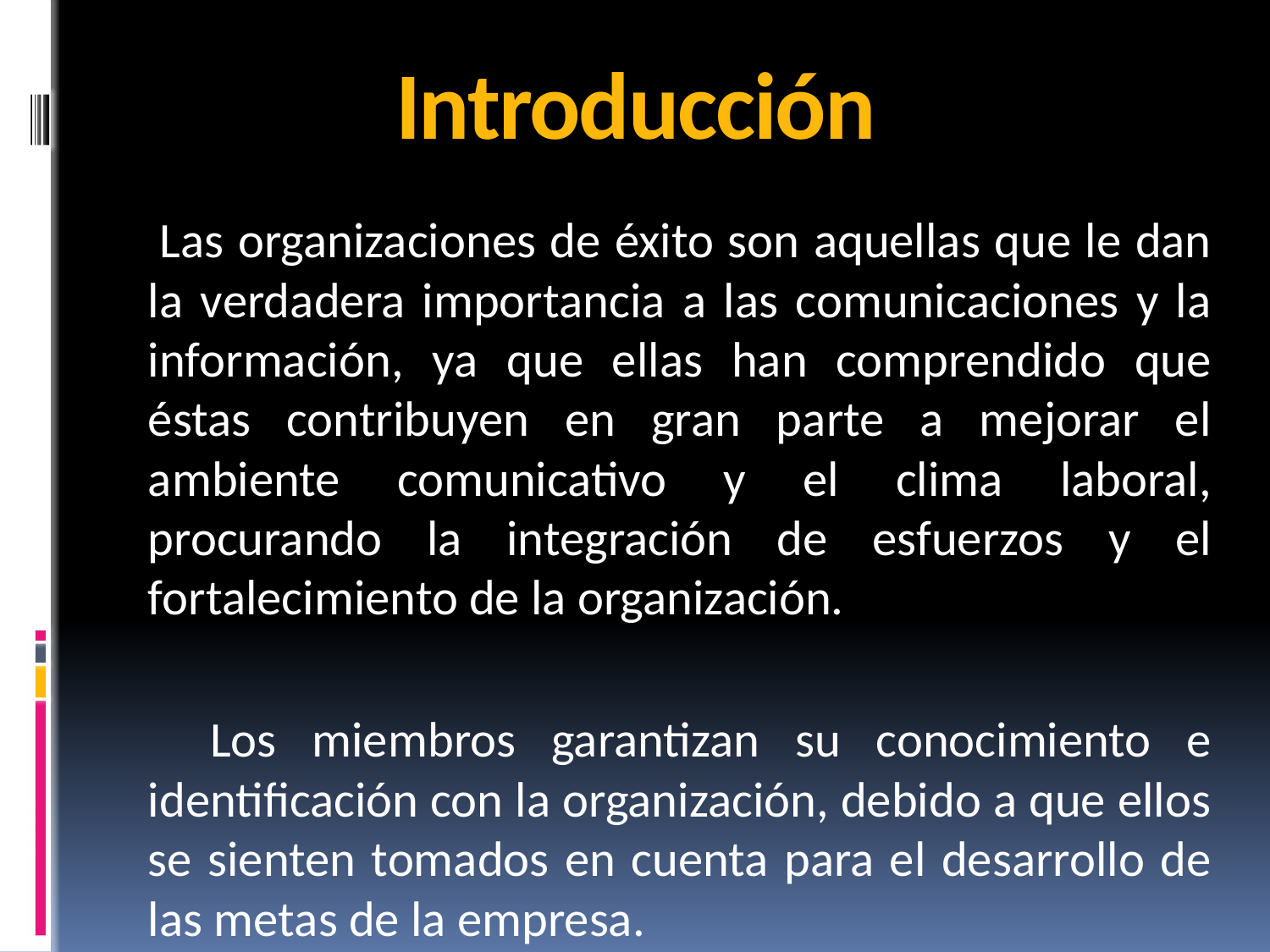

# Introducción
    Las organizaciones de éxito son aquellas que le dan la verdadera importancia a las comunicaciones y la información, ya que ellas han comprendido que éstas contribuyen en gran parte a mejorar el ambiente comunicativo y el clima laboral, procurando la integración de esfuerzos y el fortalecimiento de la organización.

   Los miembros garantizan su conocimiento e identificación con la organización, debido a que ellos se sienten tomados en cuenta para el desarrollo de las metas de la empresa.